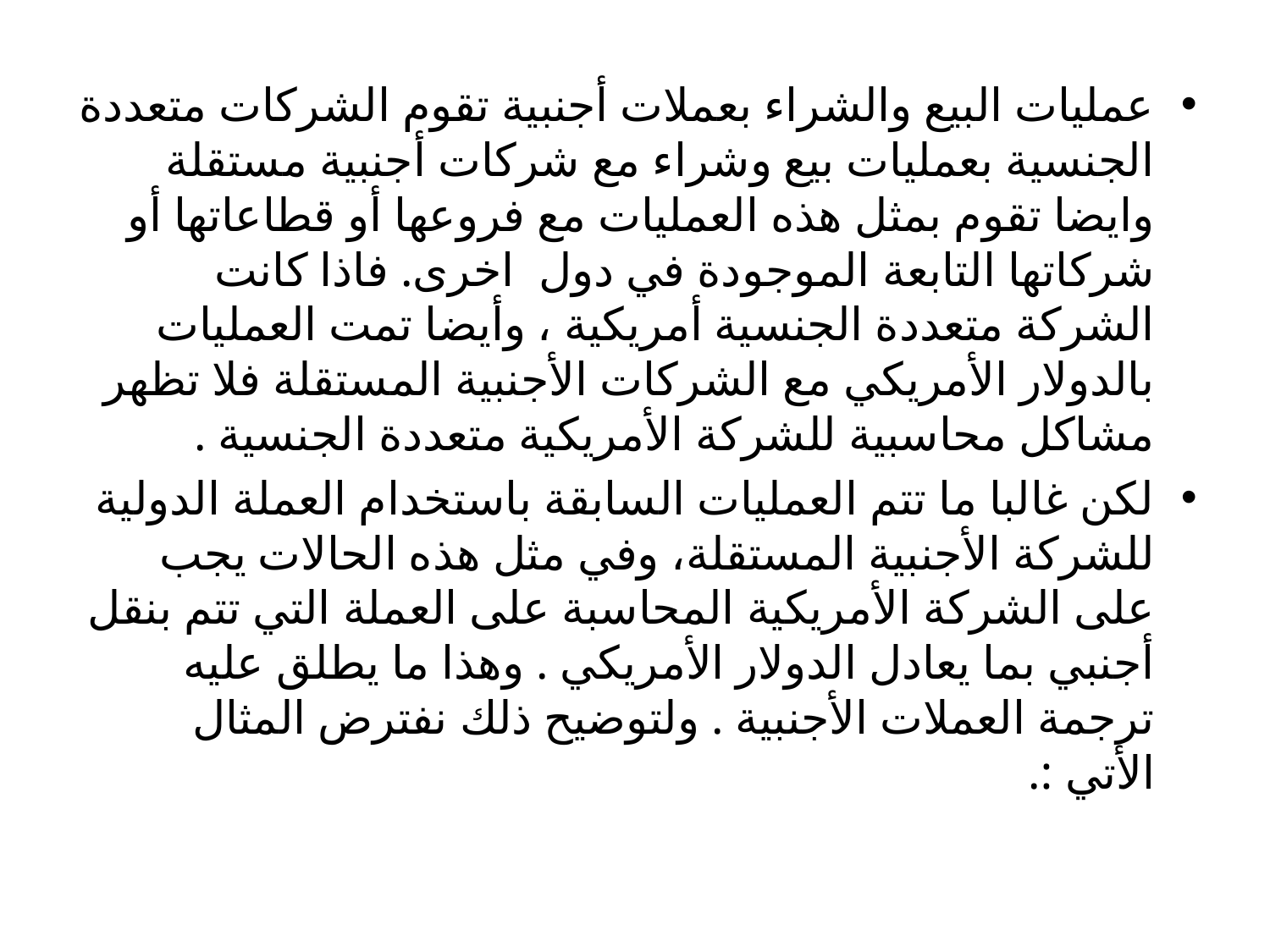

عمليات البيع والشراء بعملات أجنبية تقوم الشركات متعددة الجنسية بعمليات بيع وشراء مع شركات أجنبية مستقلة وايضا تقوم بمثل هذه العمليات مع فروعها أو قطاعاتها أو شركاتها التابعة الموجودة في دول  اخرى. فاذا كانت الشركة متعددة الجنسية أمريكية ، وأيضا تمت العمليات بالدولار الأمريكي مع الشركات الأجنبية المستقلة فلا تظهر مشاكل محاسبية للشركة الأمريكية متعددة الجنسية .
لكن غالبا ما تتم العمليات السابقة باستخدام العملة الدولية للشركة الأجنبية المستقلة، وفي مثل هذه الحالات يجب على الشركة الأمريكية المحاسبة على العملة التي تتم بنقل أجنبي بما يعادل الدولار الأمريكي . وهذا ما يطلق عليه ترجمة العملات الأجنبية . ولتوضيح ذلك نفترض المثال الأتي :.